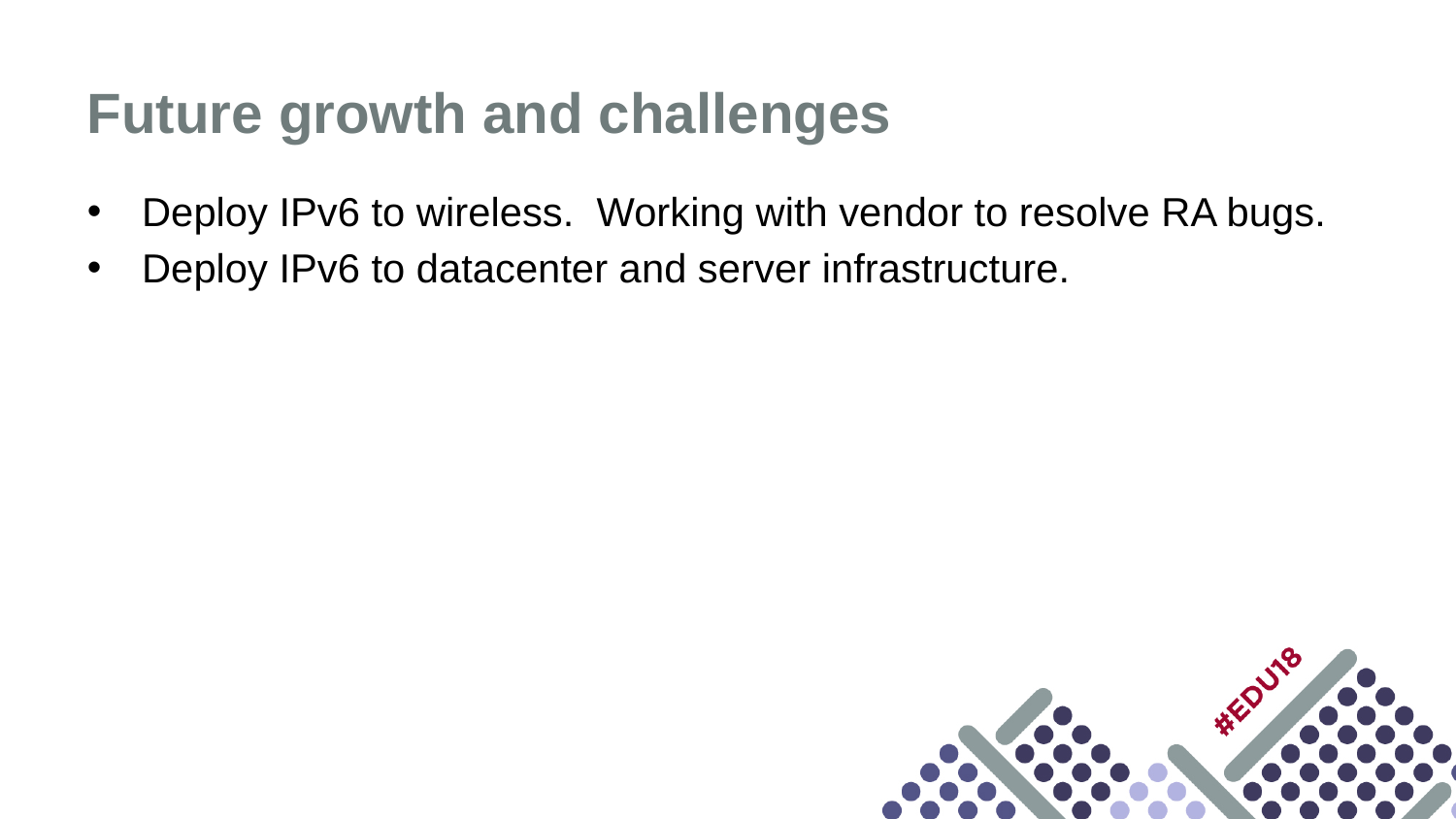

# Future growth and challenges
Deploy IPv6 to wireless.  Working with vendor to resolve RA bugs.
Deploy IPv6 to datacenter and server infrastructure.